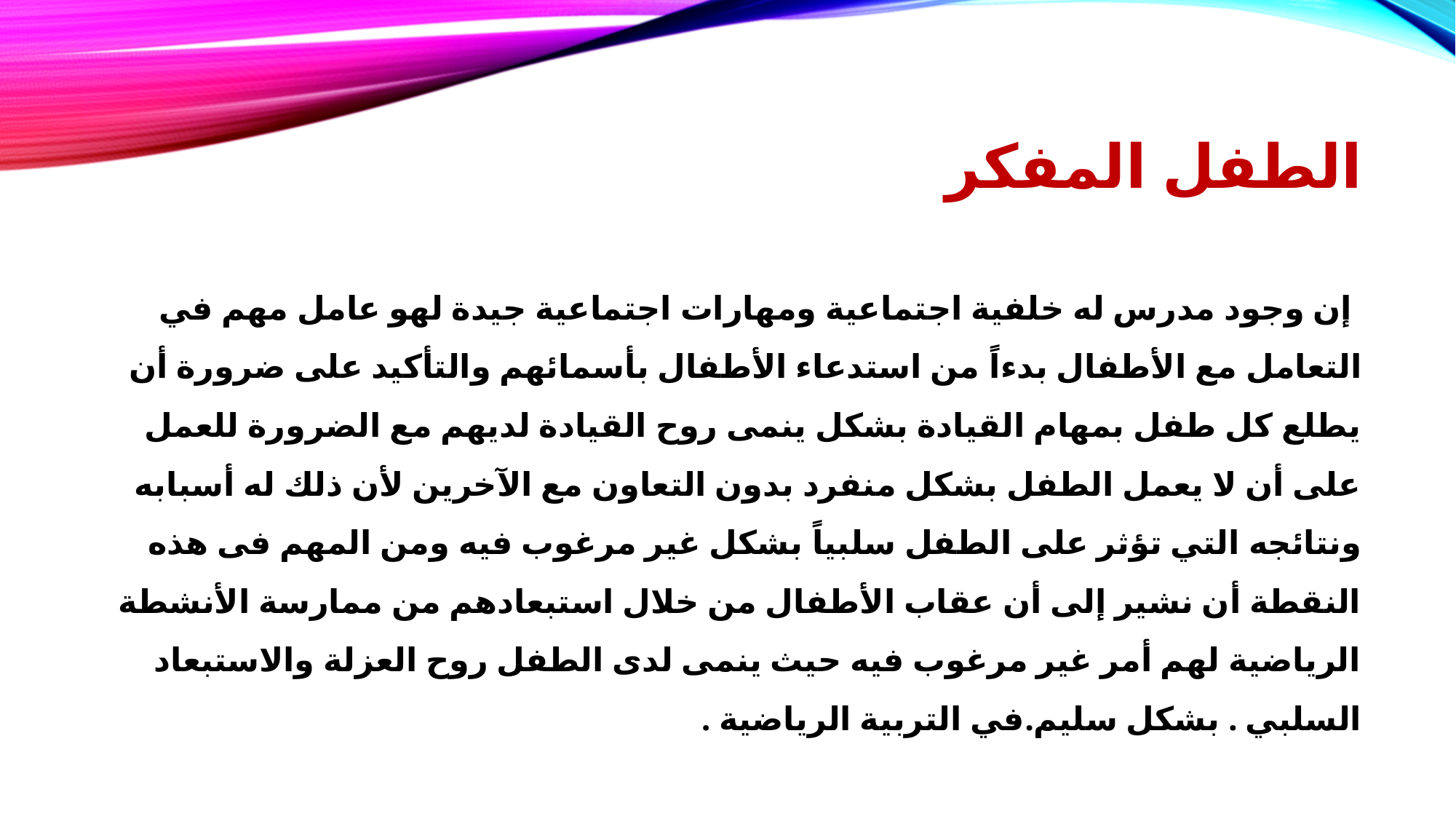

# الطفل المفكر
 إن وجود مدرس له خلفية اجتماعية ومهارات اجتماعية جيدة لهو عامل مهم في التعامل مع الأطفال بدءاً من استدعاء الأطفال بأسمائهم والتأكيد على ضرورة أن يطلع كل طفل بمهام القيادة بشكل ينمى روح القيادة لديهم مع الضرورة للعمل على أن لا يعمل الطفل بشكل منفرد بدون التعاون مع الآخرين لأن ذلك له أسبابه ونتائجه التي تؤثر على الطفل سلبياً بشكل غير مرغوب فيه ومن المهم فى هذه النقطة أن نشير إلى أن عقاب الأطفال من خلال استبعادهم من ممارسة الأنشطة الرياضية لهم أمر غير مرغوب فيه حيث ينمى لدى الطفل روح العزلة والاستبعاد السلبي . بشكل سليم.في التربية الرياضية .